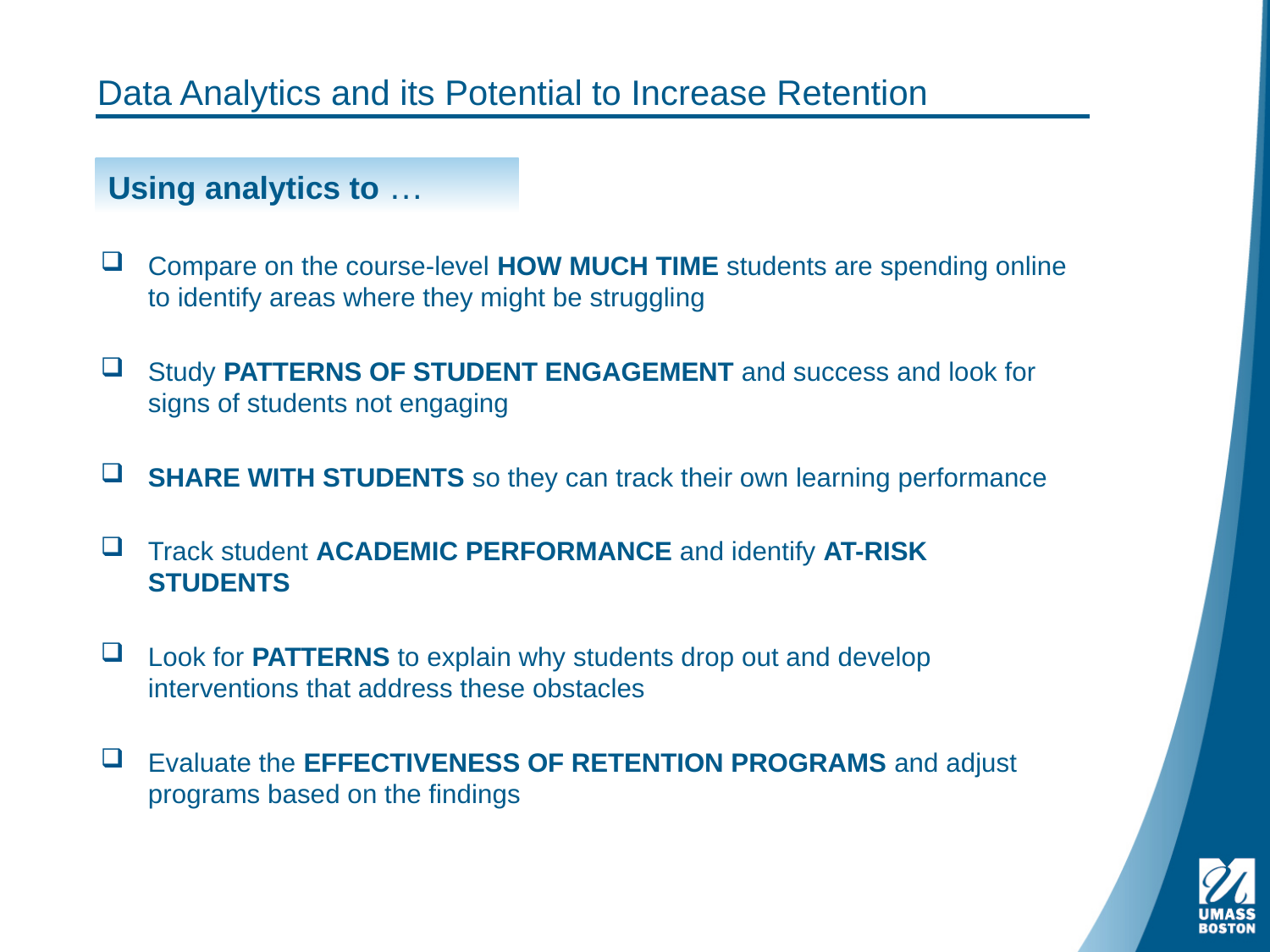

# Data Analytics and its Potential to Increase Retention
Using analytics to …
Compare on the course-level HOW MUCH TIME students are spending online to identify areas where they might be struggling

Study PATTERNS OF STUDENT ENGAGEMENT and success and look for signs of students not engaging

SHARE WITH STUDENTS so they can track their own learning performance

Track student ACADEMIC PERFORMANCE and identify AT-RISK STUDENTS

Look for PATTERNS to explain why students drop out and develop interventions that address these obstacles

Evaluate the EFFECTIVENESS OF RETENTION PROGRAMS and adjust programs based on the findings